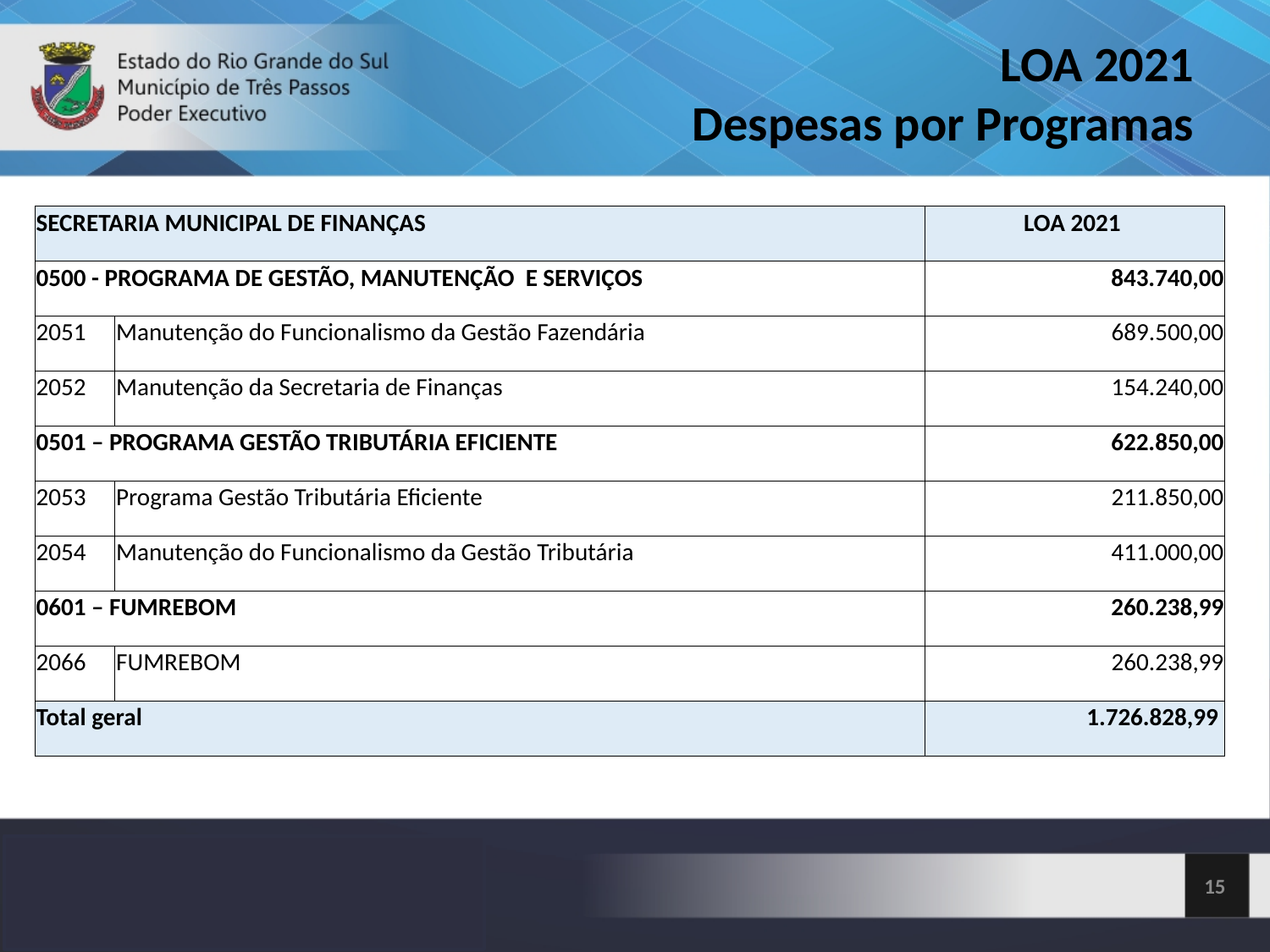

LOA 2021
Despesas por Programas
| SECRETARIA MUNICIPAL DE FINANÇAS |  | LOA 2021 |
| --- | --- | --- |
| 0500 - PROGRAMA DE GESTÃO, MANUTENÇÃO E SERVIÇOS |  | 843.740,00 |
| 2051 | Manutenção do Funcionalismo da Gestão Fazendária | 689.500,00 |
| 2052 | Manutenção da Secretaria de Finanças | 154.240,00 |
| 0501 – PROGRAMA GESTÃO TRIBUTÁRIA EFICIENTE |  | 622.850,00 |
| 2053 | Programa Gestão Tributária Eficiente | 211.850,00 |
| 2054 | Manutenção do Funcionalismo da Gestão Tributária | 411.000,00 |
| 0601 – FUMREBOM |  | 260.238,99 |
| 2066 | FUMREBOM | 260.238,99 |
| Total geral |  | 1.726.828,99 |

15